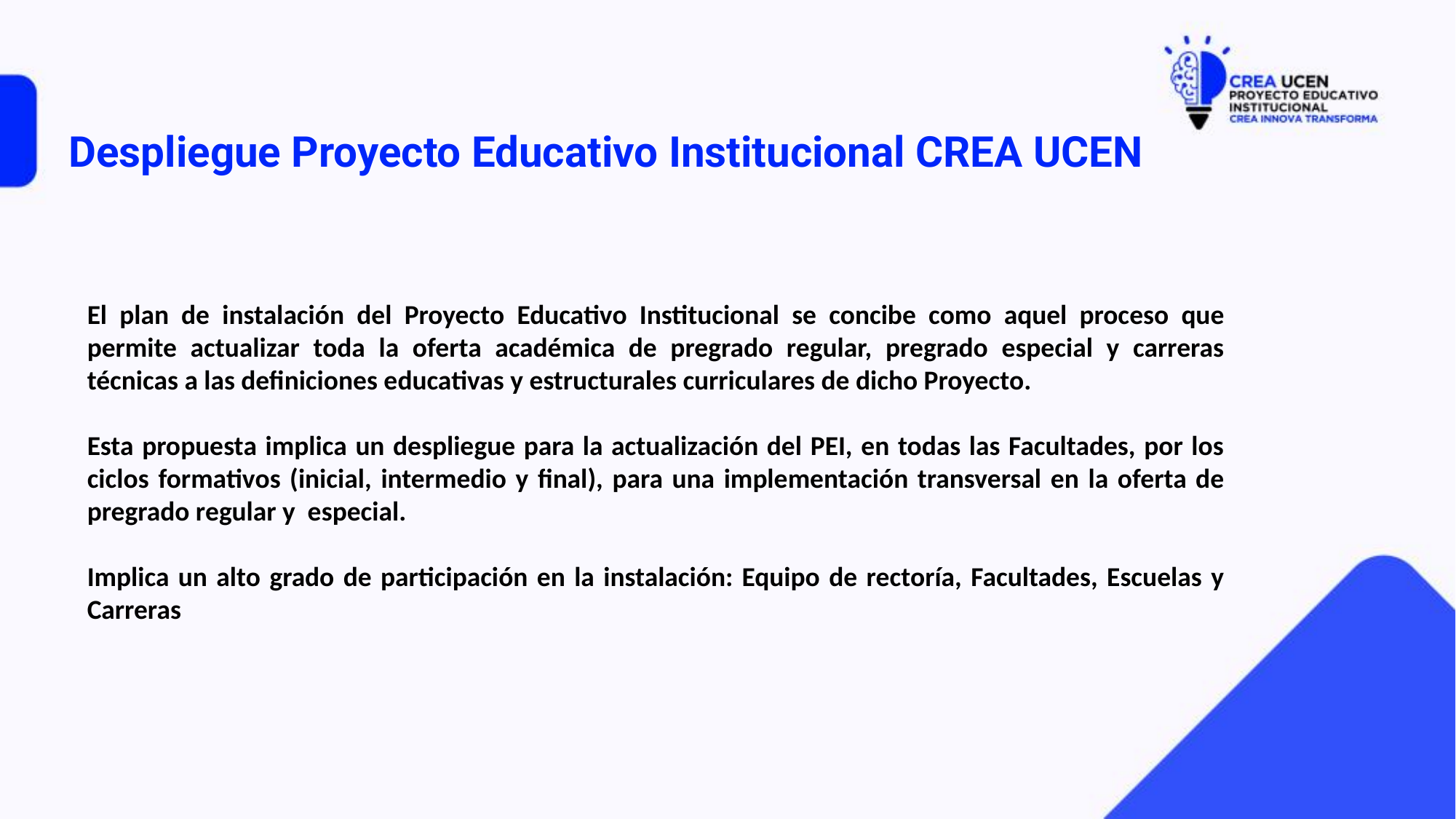

# Despliegue Proyecto Educativo Institucional CREA UCEN

El plan de instalación del Proyecto Educativo Institucional se concibe como aquel proceso que permite actualizar toda la oferta académica de pregrado regular, pregrado especial y carreras técnicas a las definiciones educativas y estructurales curriculares de dicho Proyecto.

Esta propuesta implica un despliegue para la actualización del PEI, en todas las Facultades, por los ciclos formativos (inicial, intermedio y final), para una implementación transversal en la oferta de pregrado regular y  especial.

Implica un alto grado de participación en la instalación: Equipo de rectoría, Facultades, Escuelas y Carreras